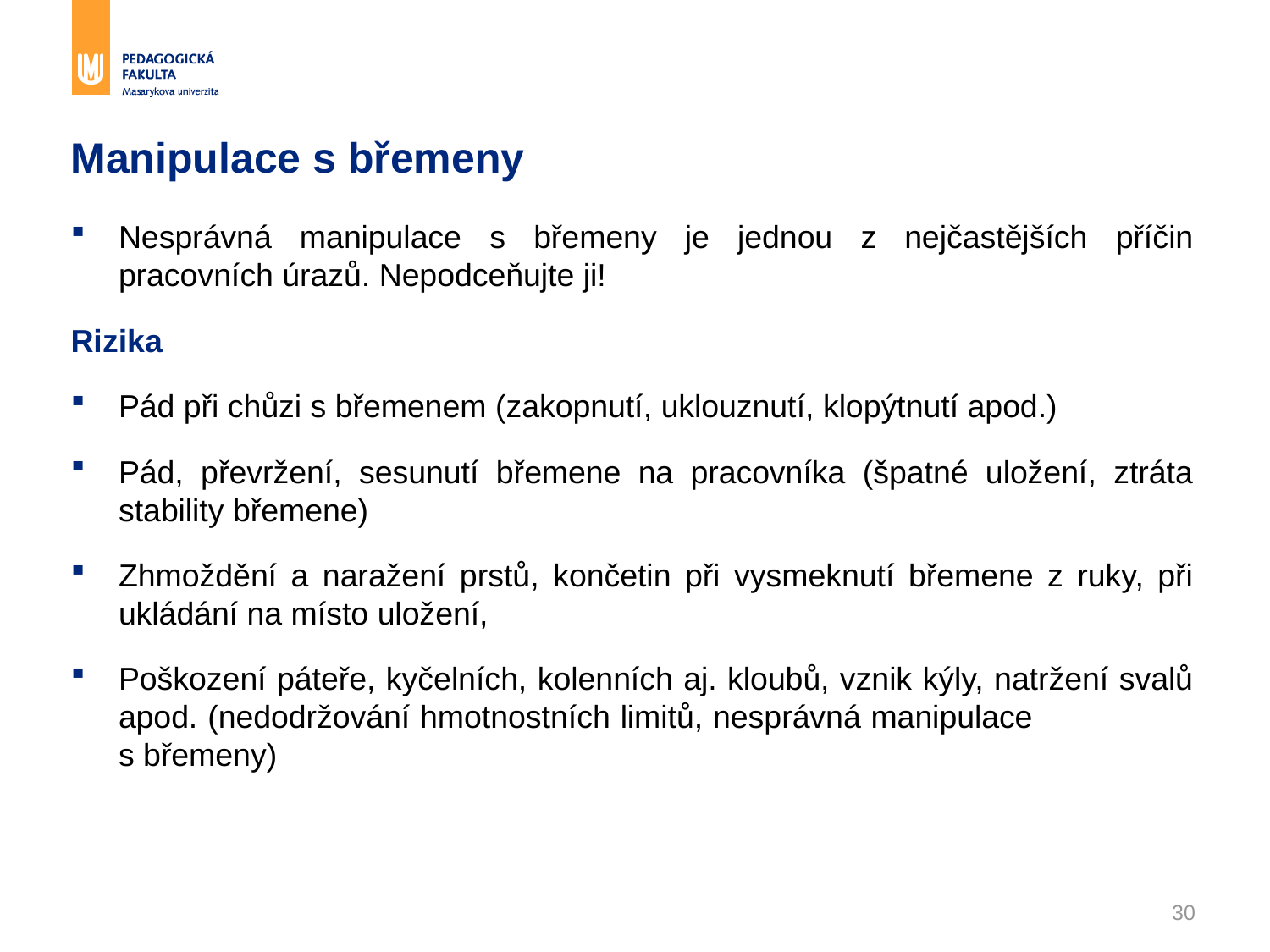

# Manipulace s břemeny
Nesprávná manipulace s břemeny je jednou z nejčastějších příčin pracovních úrazů. Nepodceňujte ji!
Rizika
Pád při chůzi s břemenem (zakopnutí, uklouznutí, klopýtnutí apod.)
Pád, převržení, sesunutí břemene na pracovníka (špatné uložení, ztráta stability břemene)
Zhmoždění a naražení prstů, končetin při vysmeknutí břemene z ruky, při ukládání na místo uložení,
Poškození páteře, kyčelních, kolenních aj. kloubů, vznik kýly, natržení svalů apod. (nedodržování hmotnostních limitů, nesprávná manipulace                 s břemeny)

30